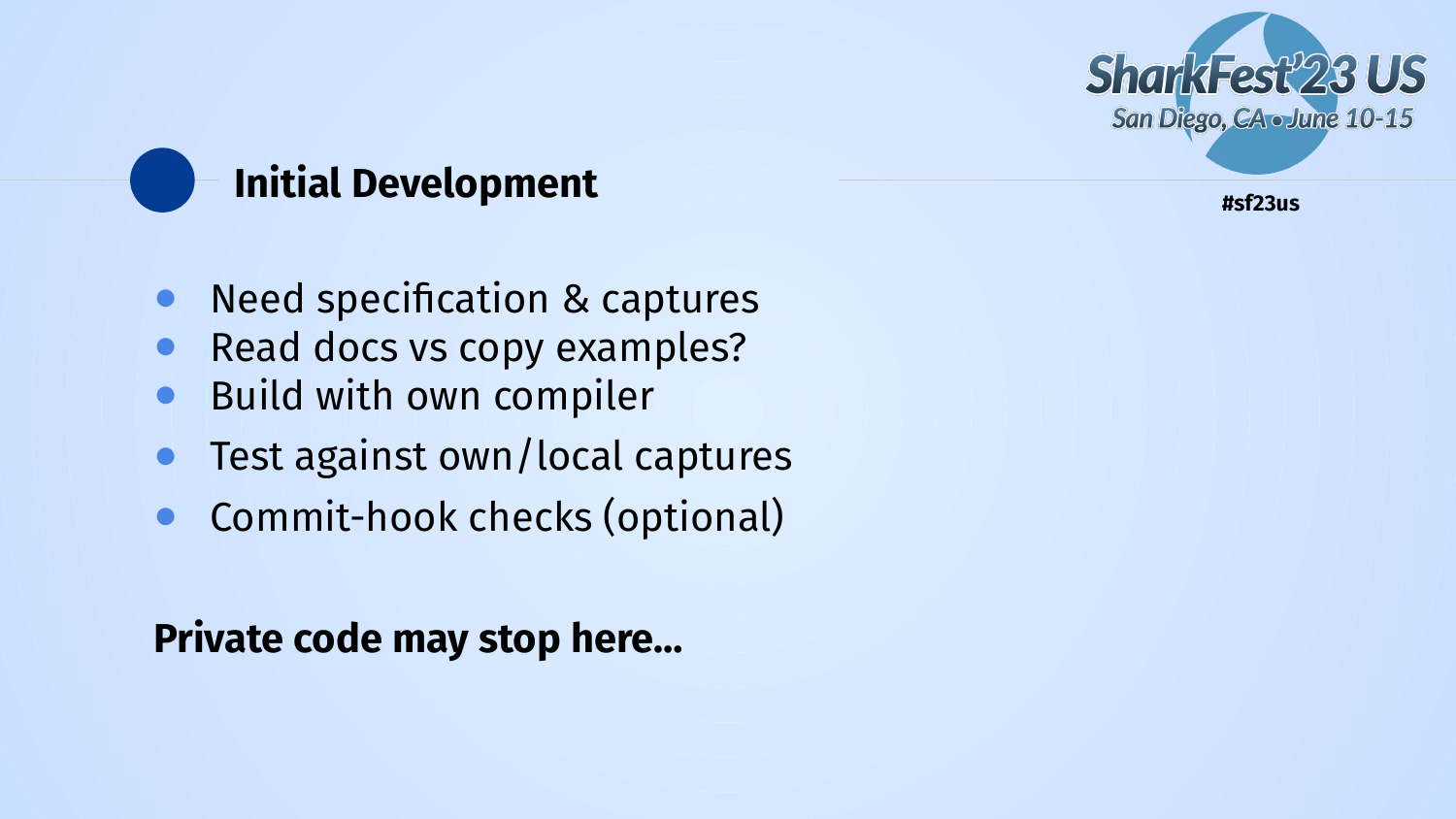

# Initial Development
Need specification & captures
Read docs vs copy examples?
Build with own compiler
Test against own/local captures
Commit-hook checks (optional)

Private code may stop here…